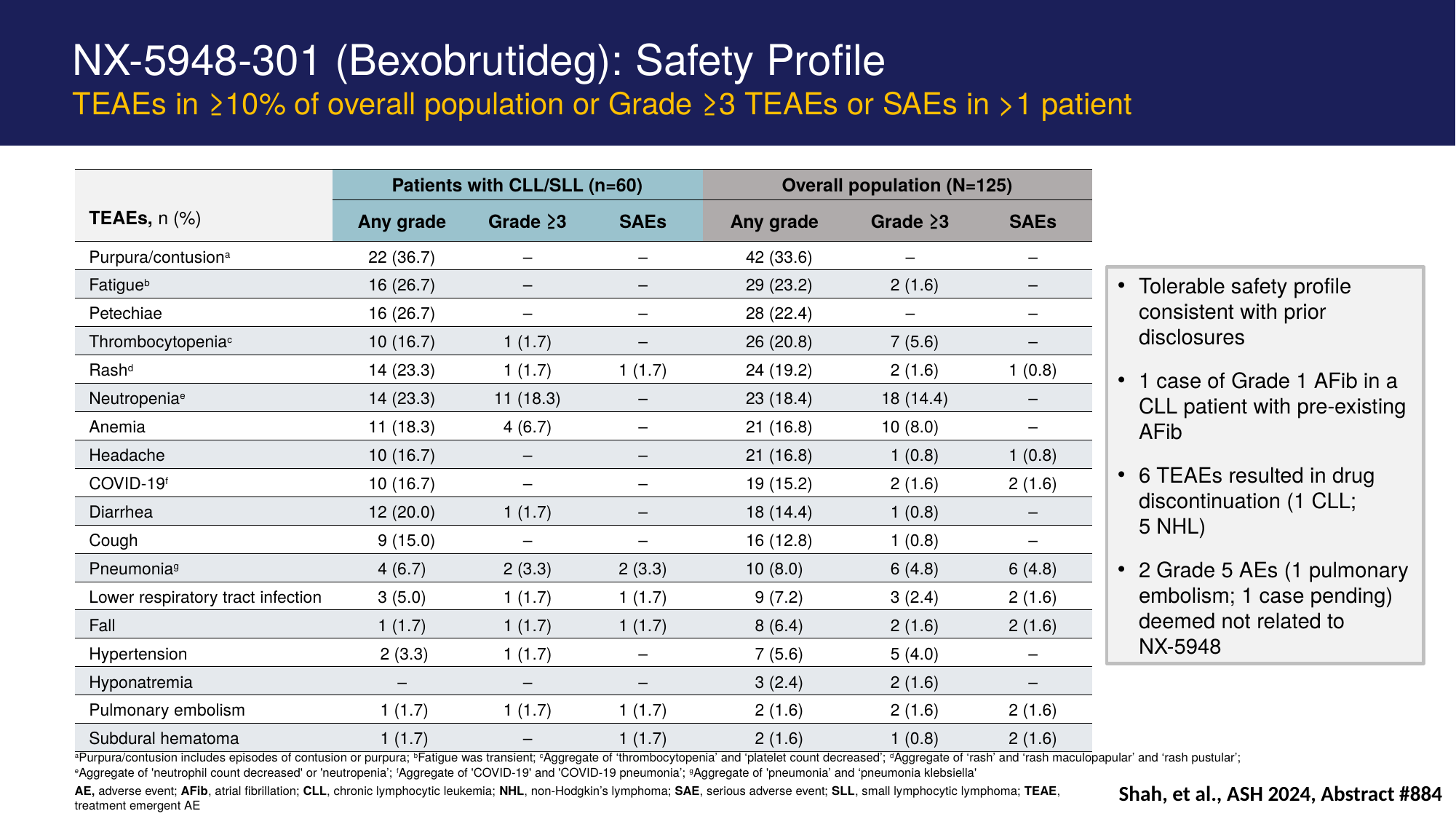

# NX-5948-301 (Bexobrutideg): Safety Profile TEAEs in ≥10% of overall population or Grade ≥3 TEAEs or SAEs in >1 patient
| TEAEs, n (%) | Patients with CLL/SLL (n=60) |  |  | Overall population (N=125) |  |  |
| --- | --- | --- | --- | --- | --- | --- |
|  | Any grade | Grade ≥3 | SAEs | Any grade | Grade ≥3 | SAEs |
| Purpura/contusiona | 22 (36.7) | – | – | 42 (33.6) | – | – |
| Fatigueb | 16 (26.7) | – | – | 29 (23.2) | 2 (1.6) | – |
| Petechiae | 16 (26.7) | – | – | 28 (22.4) | – | – |
| Thrombocytopeniac | 10 (16.7) | 1 (1.7) | – | 26 (20.8) | 7 (5.6) | – |
| Rashd | 14 (23.3) | 1 (1.7) | 1 (1.7) | 24 (19.2) | 2 (1.6) | 1 (0.8) |
| Neutropeniae | 14 (23.3) | 11 (18.3) | – | 23 (18.4) | 18 (14.4) | – |
| Anemia | 11 (18.3) | 4 (6.7) | – | 21 (16.8) | 10 (8.0) | – |
| Headache | 10 (16.7) | – | – | 21 (16.8) | 1 (0.8) | 1 (0.8) |
| COVID-19f | 10 (16.7) | – | – | 19 (15.2) | 2 (1.6) | 2 (1.6) |
| Diarrhea | 12 (20.0) | 1 (1.7) | – | 18 (14.4) | 1 (0.8) | – |
| Cough | 9 (15.0) | – | – | 16 (12.8) | 1 (0.8) | – |
| Pneumoniag | 4 (6.7) | 2 (3.3) | 2 (3.3) | 10 (8.0) | 6 (4.8) | 6 (4.8) |
| Lower respiratory tract infection | 3 (5.0) | 1 (1.7) | 1 (1.7) | 9 (7.2) | 3 (2.4) | 2 (1.6) |
| Fall | 1 (1.7) | 1 (1.7) | 1 (1.7) | 8 (6.4) | 2 (1.6) | 2 (1.6) |
| Hypertension | 2 (3.3) | 1 (1.7) | – | 7 (5.6) | 5 (4.0) | – |
| Hyponatremia | – | – | – | 3 (2.4) | 2 (1.6) | – |
| Pulmonary embolism | 1 (1.7) | 1 (1.7) | 1 (1.7) | 2 (1.6) | 2 (1.6) | 2 (1.6) |
| Subdural hematoma | 1 (1.7) | – | 1 (1.7) | 2 (1.6) | 1 (0.8) | 2 (1.6) |
Tolerable safety profile consistent with prior disclosures
1 case of Grade 1 AFib in a CLL patient with pre-existing AFib
6 TEAEs resulted in drug discontinuation (1 CLL;
5 NHL)
2 Grade 5 AEs (1 pulmonary embolism; 1 case pending) deemed not related to
NX-5948
aPurpura/contusion includes episodes of contusion or purpura; bFatigue was transient; cAggregate of ‘thrombocytopenia’ and ‘platelet count decreased’; dAggregate of ‘rash’ and ‘rash maculopapular’ and ‘rash pustular’;
eAggregate of 'neutrophil count decreased' or 'neutropenia’; fAggregate of 'COVID-19' and 'COVID-19 pneumonia’; gAggregate of 'pneumonia’ and ‘pneumonia klebsiella'
Shah, et al., ASH 2024, Abstract #884
AE, adverse event; AFib, atrial fibrillation; CLL, chronic lymphocytic leukemia; NHL, non-Hodgkin’s lymphoma; SAE, serious adverse event; SLL, small lymphocytic lymphoma; TEAE, treatment emergent AE